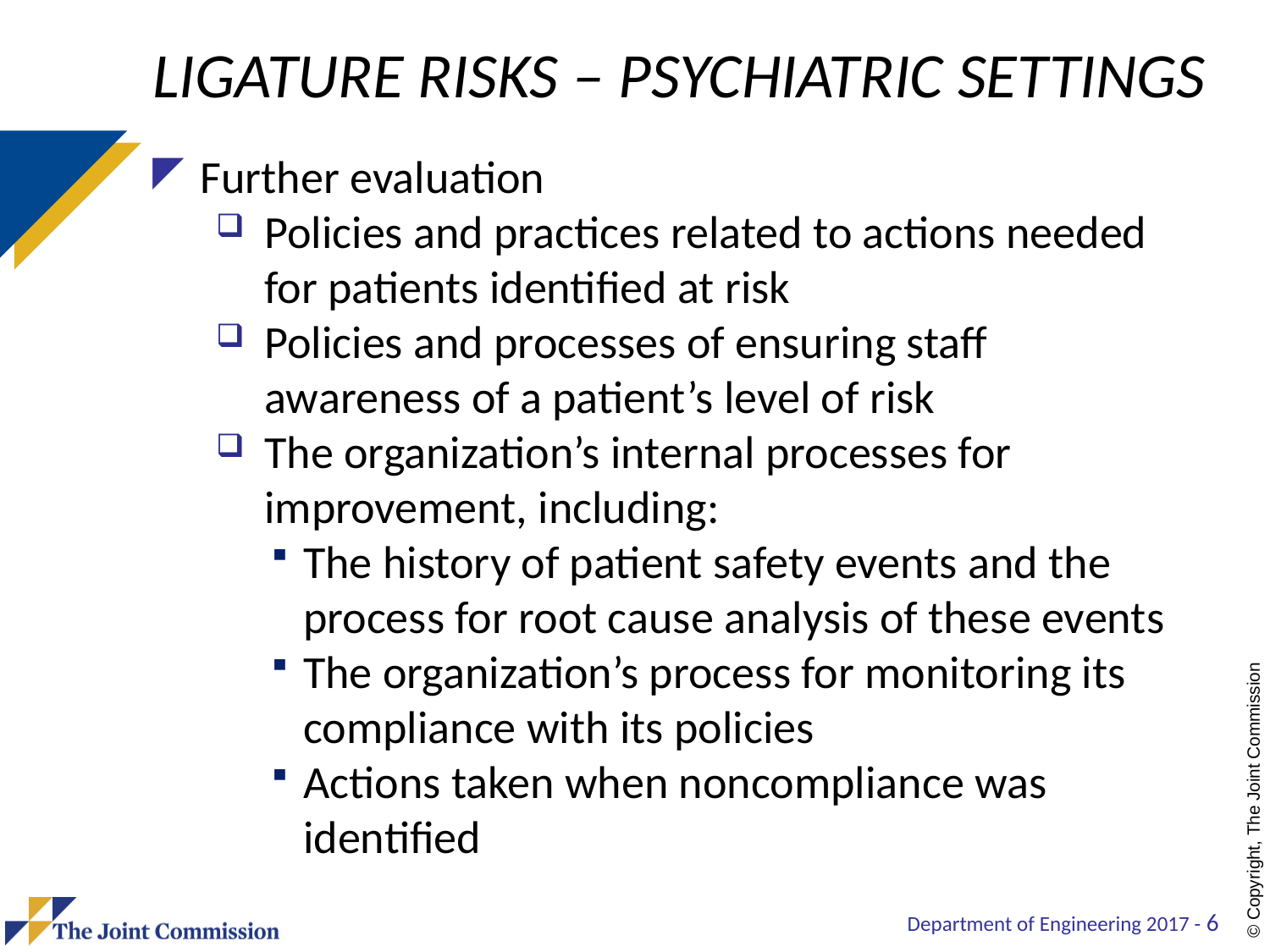

# Ligature Risks – Psychiatric Settings
Further evaluation
Policies and practices related to actions needed for patients identified at risk
Policies and processes of ensuring staff awareness of a patient’s level of risk
The organization’s internal processes for improvement, including:
The history of patient safety events and the process for root cause analysis of these events
The organization’s process for monitoring its compliance with its policies
Actions taken when noncompliance was identified